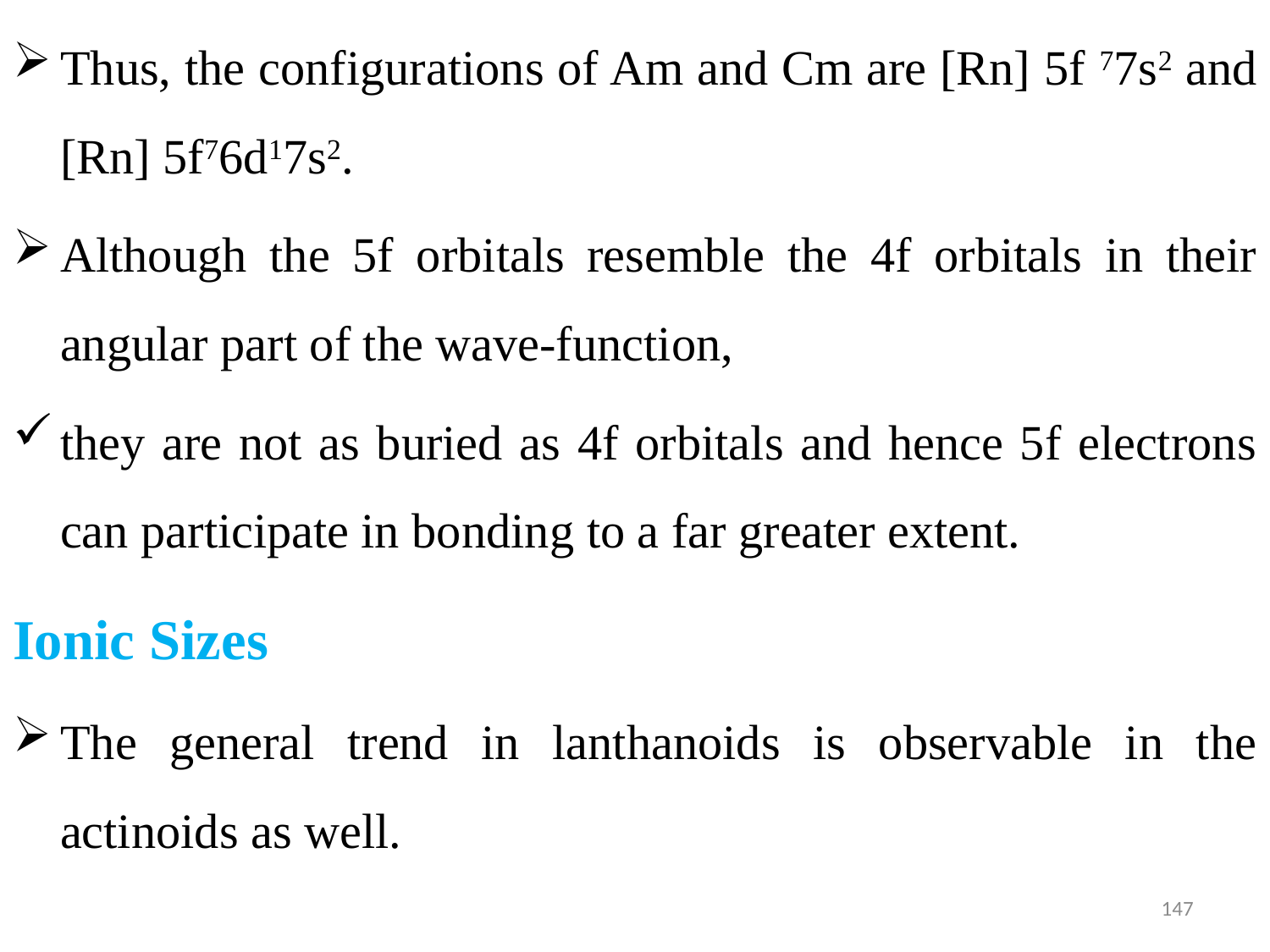

Thus, the configurations of Am and Cm are [Rn] 5f 77s2 and [Rn] 5f76d17s2.
Although the 5f orbitals resemble the 4f orbitals in their angular part of the wave-function,
they are not as buried as 4f orbitals and hence 5f electrons can participate in bonding to a far greater extent.
Ionic Sizes
The general trend in lanthanoids is observable in the actinoids as well.
147